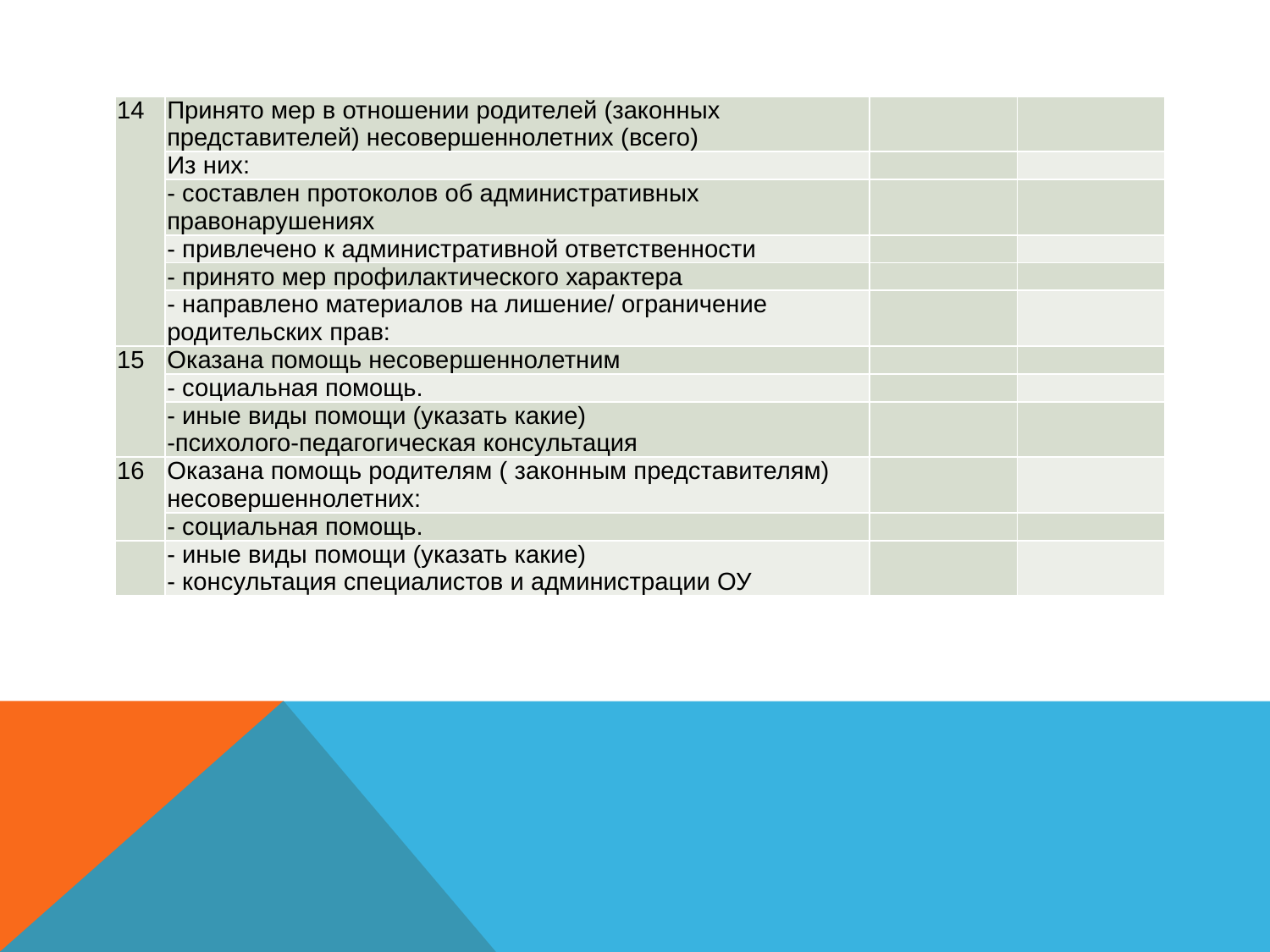

| 14 | Принято мер в отношении родителей (законных представителей) несовершеннолетних (всего) |  |  |
| --- | --- | --- | --- |
|  | Из них: |  |  |
|  | - составлен протоколов об административных правонарушениях |  |  |
|  | - привлечено к административной ответственности |  |  |
|  | - принято мер профилактического характера |  |  |
|  | - направлено материалов на лишение/ ограничение родительских прав: |  |  |
| 15 | Оказана помощь несовершеннолетним |  |  |
|  | - социальная помощь. |  |  |
|  | - иные виды помощи (указать какие) -психолого-педагогическая консультация |  |  |
| 16 | Оказана помощь родителям ( законным представителям) несовершеннолетних: |  |  |
|  | - социальная помощь. |  |  |
|  | - иные виды помощи (указать какие) - консультация специалистов и администрации ОУ |  |  |